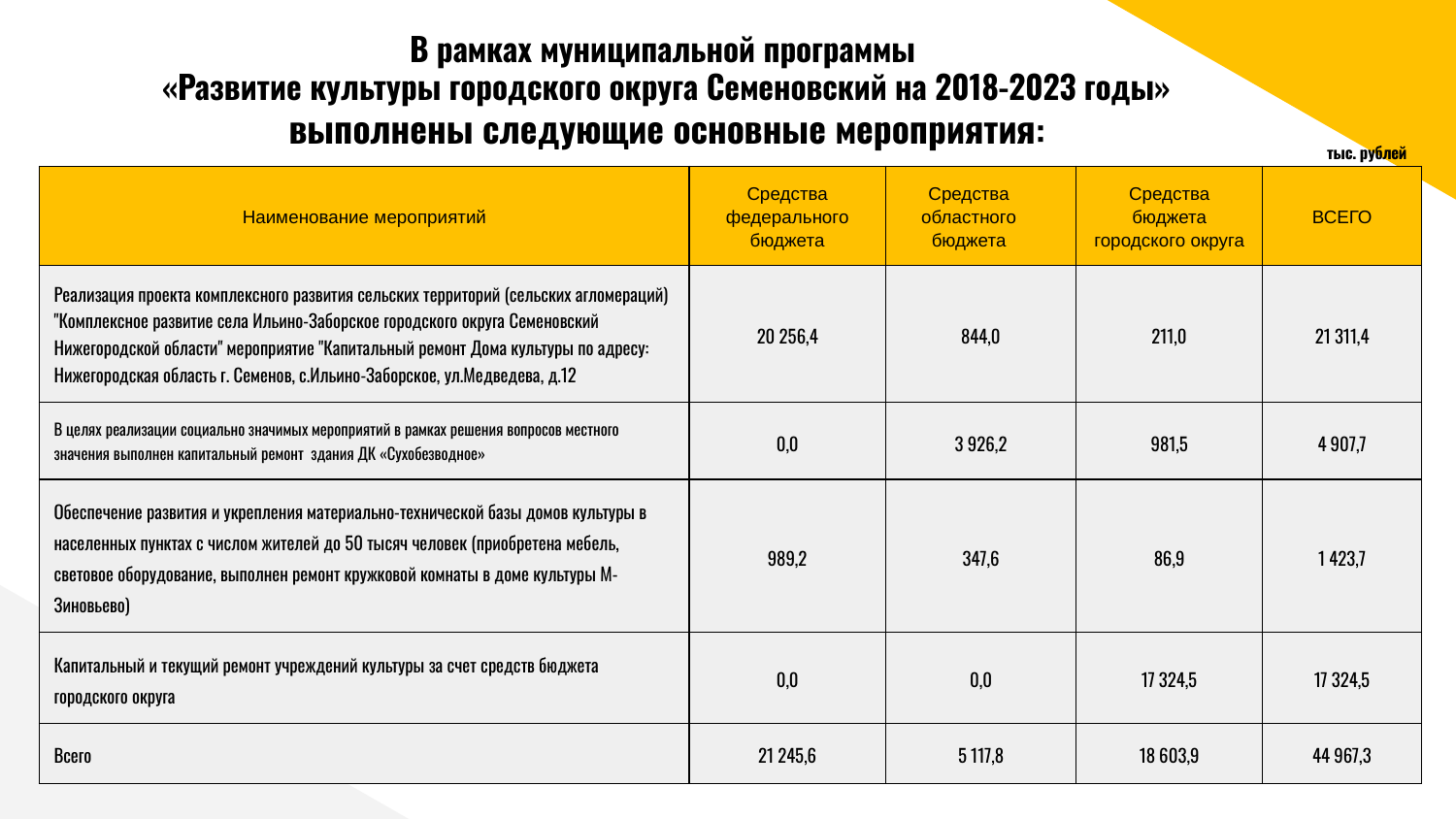

# В рамках муниципальной программы «Развитие культуры городского округа Семеновский на 2018-2023 годы» выполнены следующие основные мероприятия:
тыс. рублей
| Наименование мероприятий | Средства федерального бюджета | Средства областного бюджета | Средства бюджета городского округа | ВСЕГО |
| --- | --- | --- | --- | --- |
| Реализация проекта комплексного развития сельских территорий (сельских агломераций) "Комплексное развитие села Ильино-Заборское городского округа Семеновский Нижегородской области" мероприятие "Капитальный ремонт Дома культуры по адресу: Нижегородская область г. Семенов, с.Ильино-Заборское, ул.Медведева, д.12 | 20 256,4 | 844,0 | 211,0 | 21 311,4 |
| В целях реализации социально значимых мероприятий в рамках решения вопросов местного значения выполнен капитальный ремонт здания ДК «Сухобезводное» | 0,0 | 3 926,2 | 981,5 | 4 907,7 |
| Обеспечение развития и укрепления материально-технической базы домов культуры в населенных пунктах с числом жителей до 50 тысяч человек (приобретена мебель, световое оборудование, выполнен ремонт кружковой комнаты в доме культуры М-Зиновьево) | 989,2 | 347,6 | 86,9 | 1 423,7 |
| Капитальный и текущий ремонт учреждений культуры за счет средств бюджета городского округа | 0,0 | 0,0 | 17 324,5 | 17 324,5 |
| Всего | 21 245,6 | 5 117,8 | 18 603,9 | 44 967,3 |